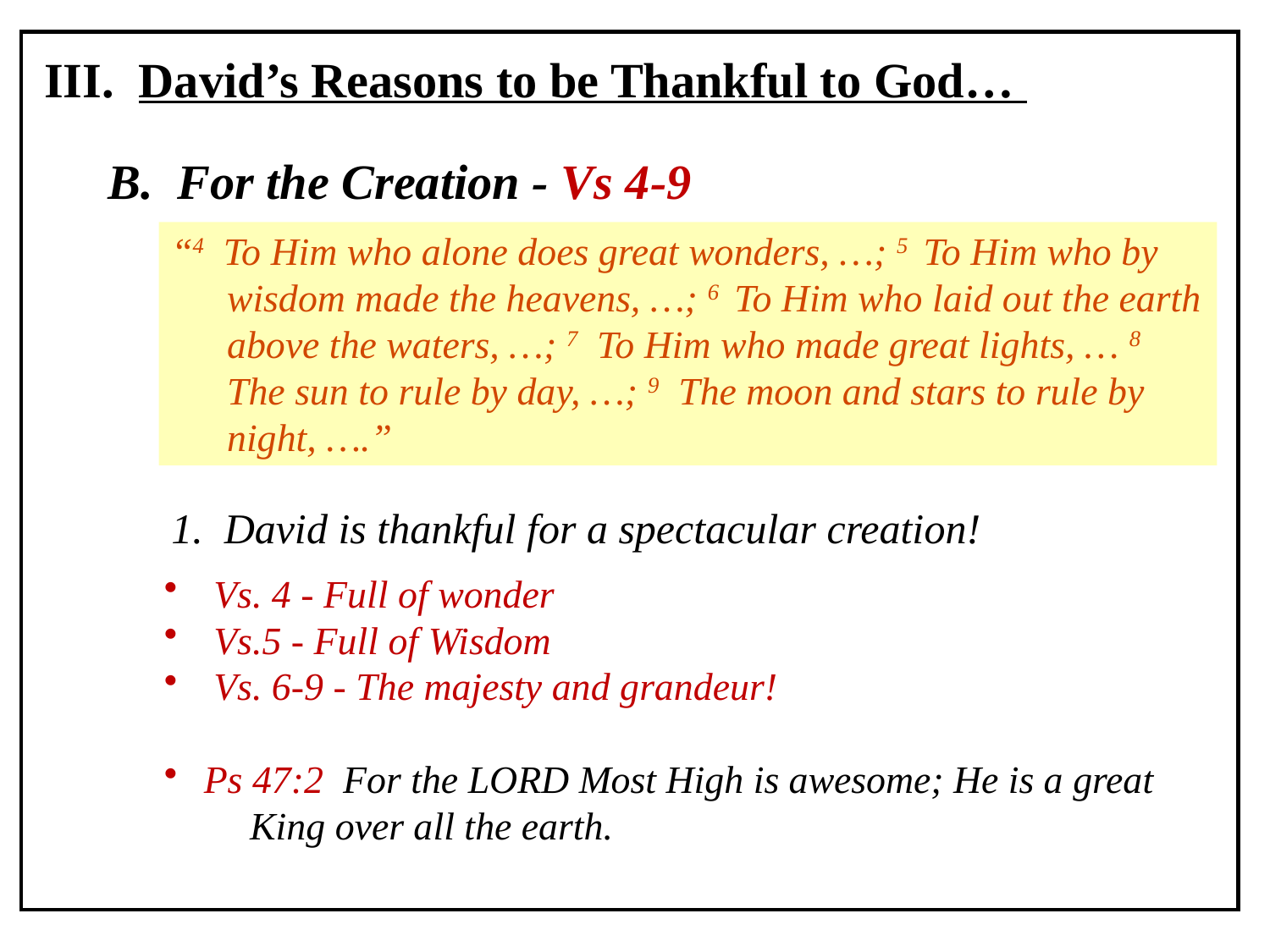

III.  David’s Reasons to be Thankful to God…

B.  For the Creation - Vs 4-9

“4  To Him who alone does great wonders, …; 5  To Him who by wisdom made the heavens, …; 6  To Him who laid out the earth above the waters, …; 7  To Him who made great lights, … 8  The sun to rule by day, …; 9  The moon and stars to rule by night, ….”

1.  David is thankful for a spectacular creation!

  Vs. 4 - Full of wonder
  Vs.5 - Full of Wisdom
  Vs. 6-9 - The majesty and grandeur!

 Ps 47:2  For the LORD Most High is awesome; He is a great King over all the earth.